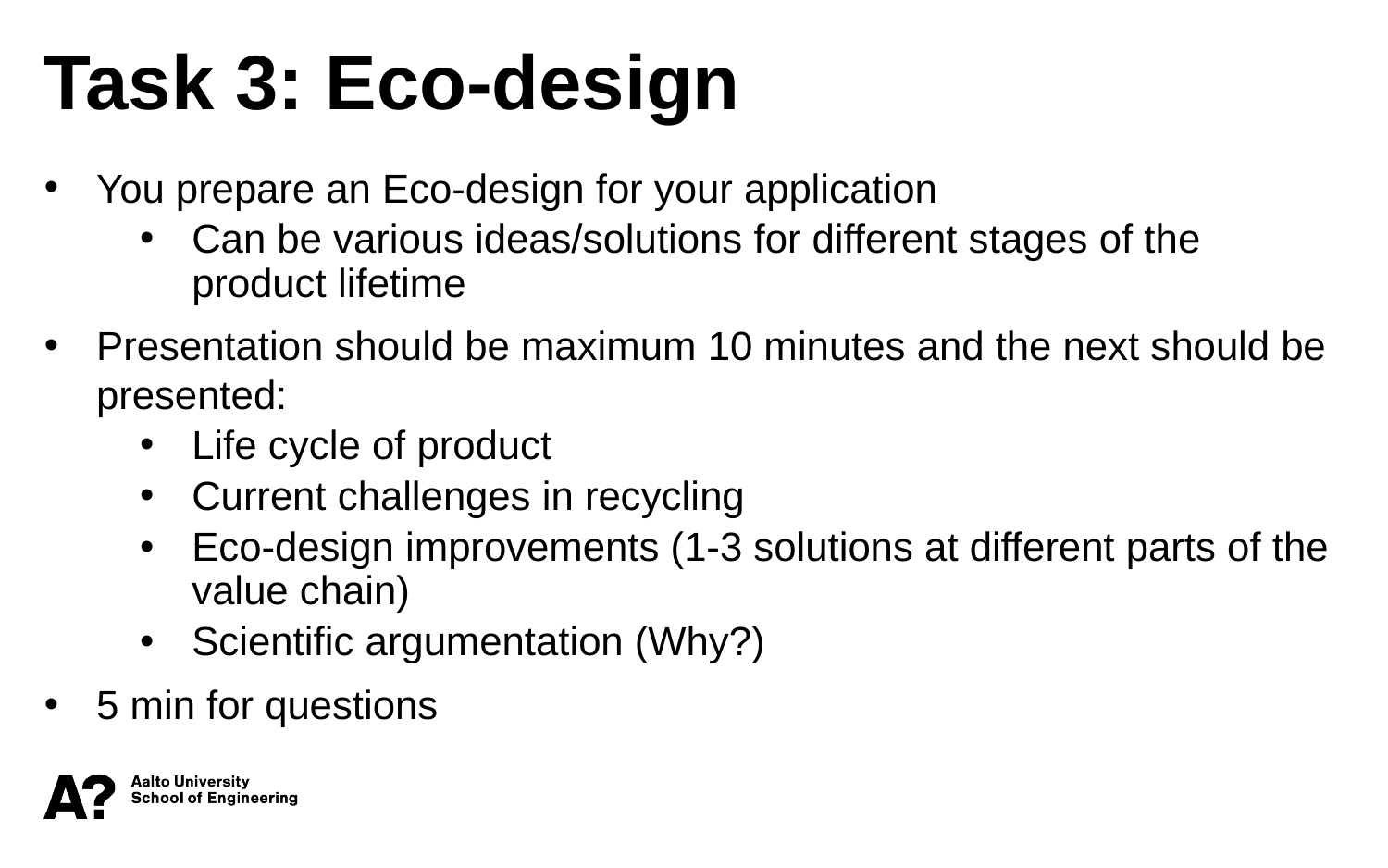

Task 3: Eco-design
You prepare an Eco-design for your application
Can be various ideas/solutions for different stages of the product lifetime
Presentation should be maximum 10 minutes and the next should be presented:
Life cycle of product
Current challenges in recycling
Eco-design improvements (1-3 solutions at different parts of the value chain)
Scientific argumentation (Why?)
5 min for questions